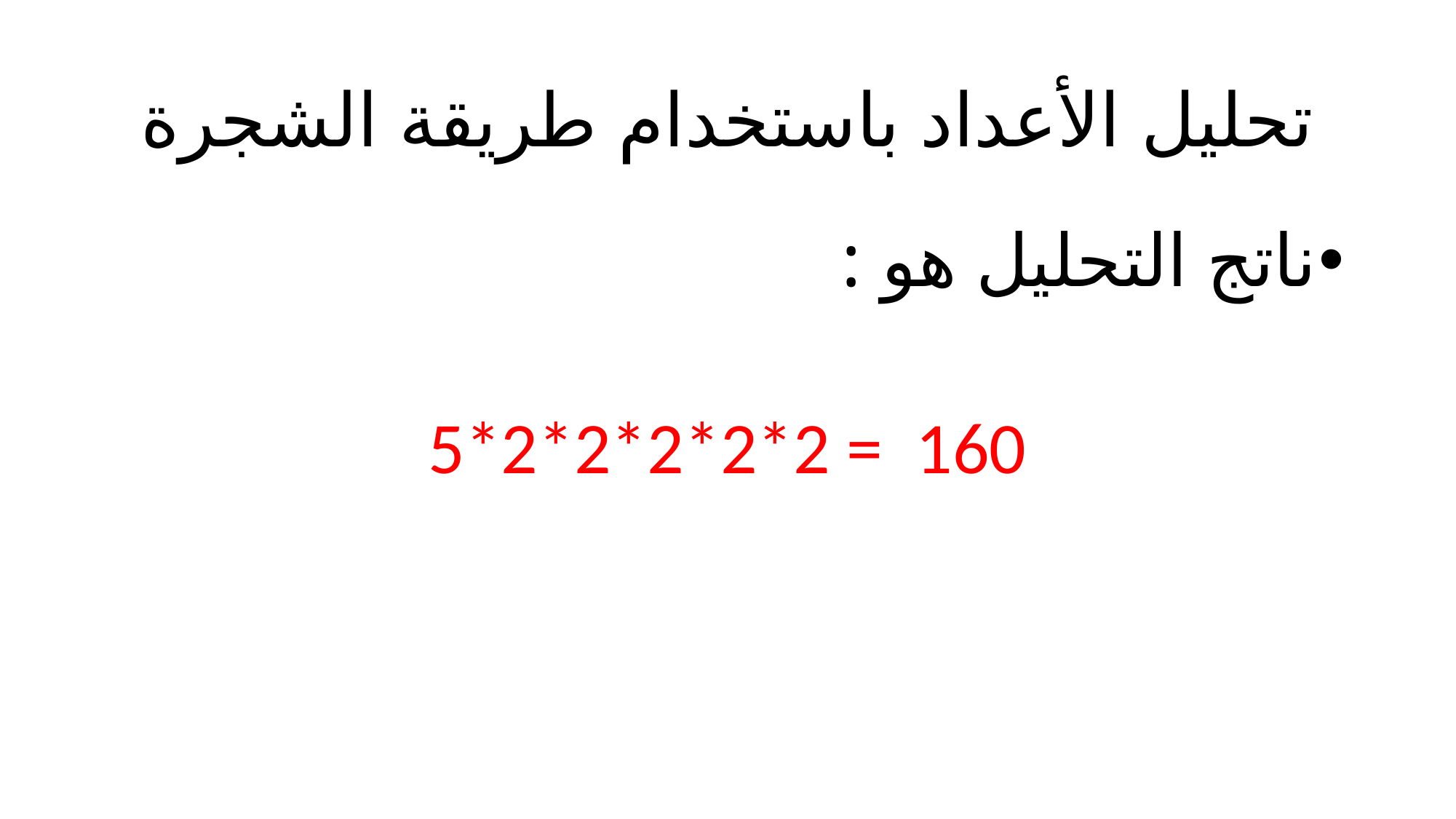

# تحليل الأعداد باستخدام طريقة الشجرة
ناتج التحليل هو :

5*2*2*2*2*2 =  160